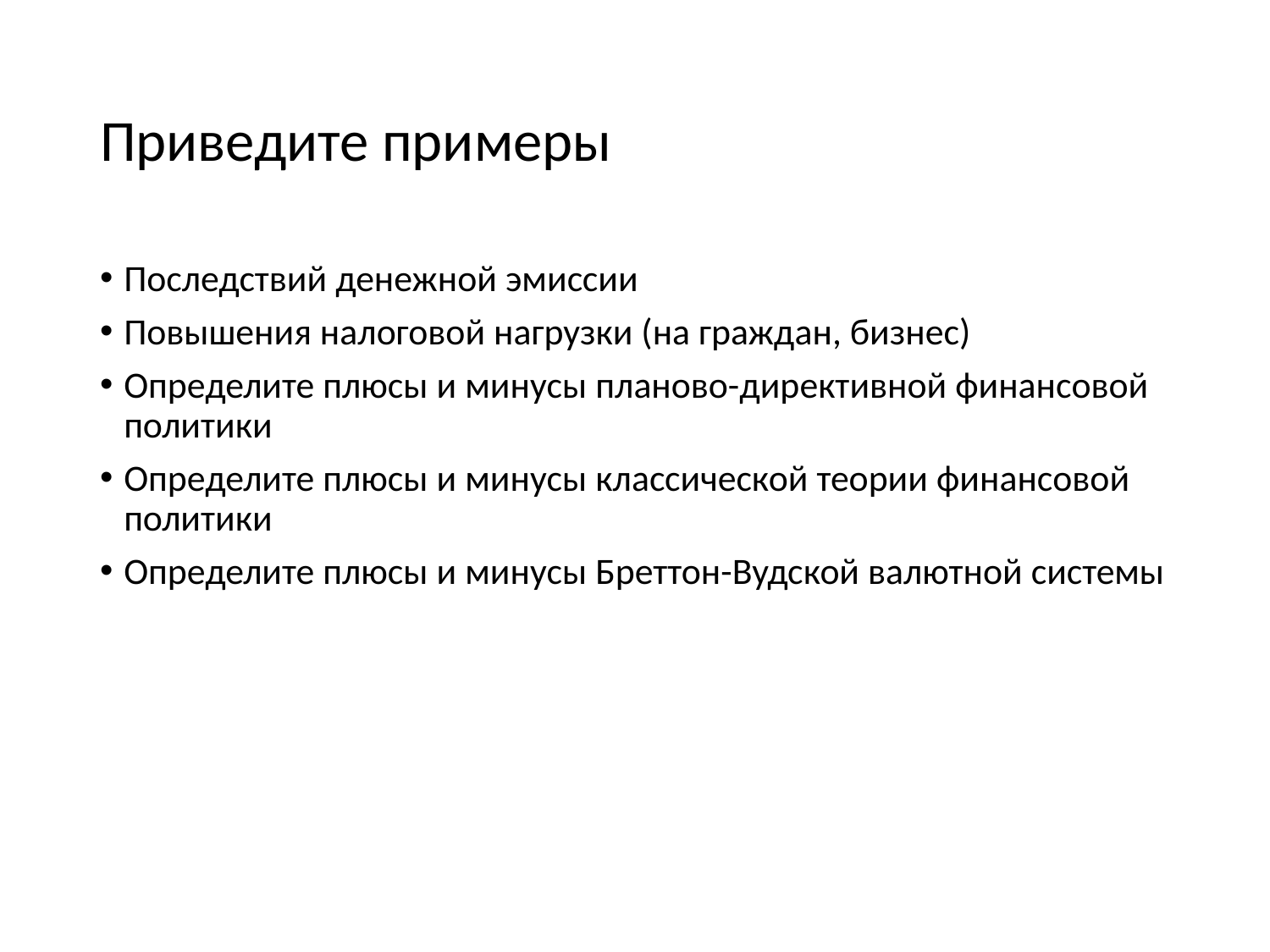

# Приведите примеры
Последствий денежной эмиссии
Повышения налоговой нагрузки (на граждан, бизнес)
Определите плюсы и минусы планово-директивной финансовой политики
Определите плюсы и минусы классической теории финансовой политики
Определите плюсы и минусы Бреттон-Вудской валютной системы